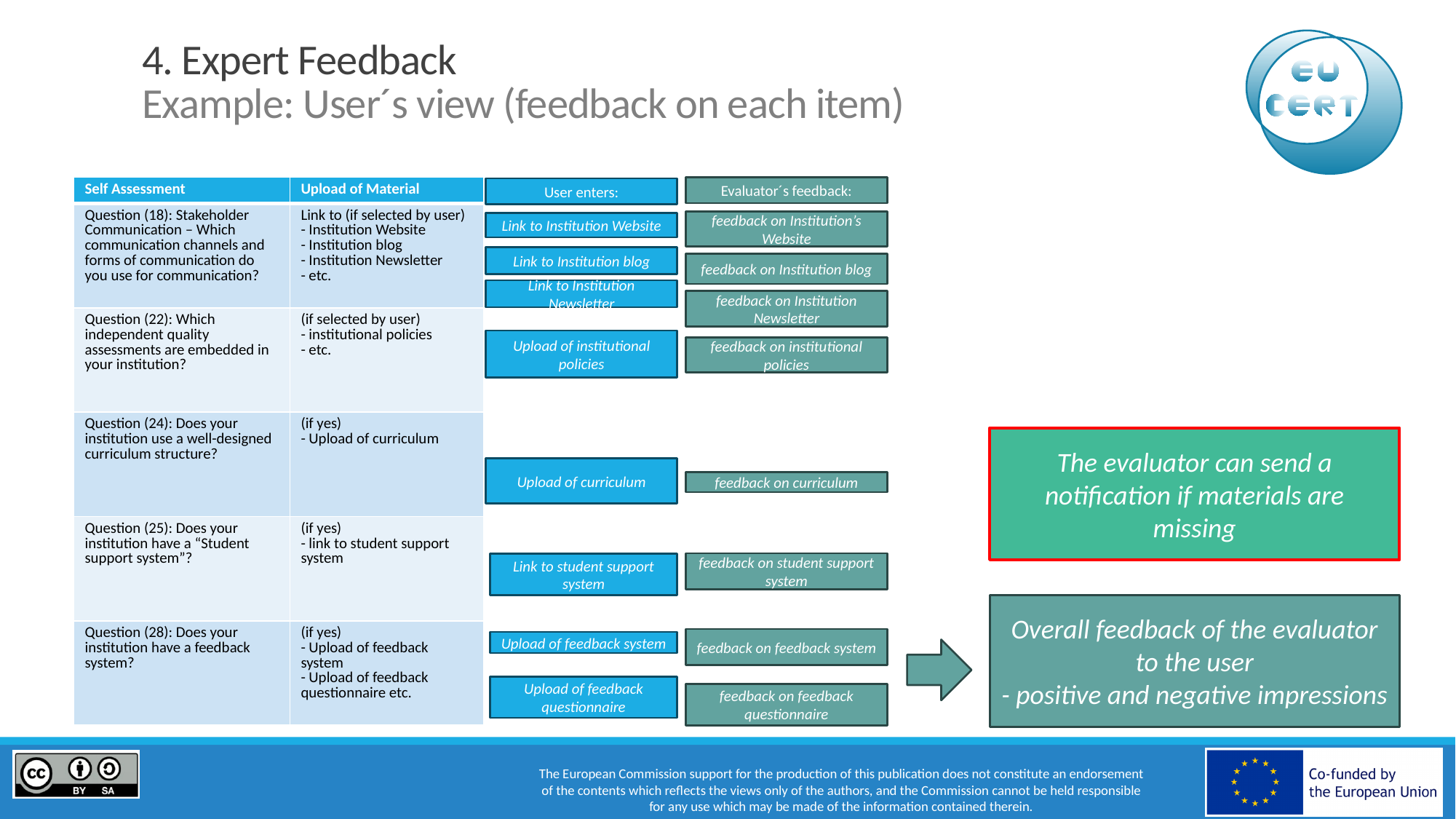

# 4. Expert Feedback Example: User´s view (feedback on each item)
| Self Assessment | Upload of Material |
| --- | --- |
| Question (18): Stakeholder Communication – Which communication channels and forms of communication do you use for communication? | Link to (if selected by user) - Institution Website - Institution blog - Institution Newsletter - etc. |
| Question (22): Which independent quality assessments are embedded in your institution? | (if selected by user) - institutional policies - etc. |
| Question (24): Does your institution use a well-designed curriculum structure? | (if yes) - Upload of curriculum |
| Question (25): Does your institution have a “Student support system”? | (if yes) - link to student support system |
| Question (28): Does your institution have a feedback system? | (if yes) - Upload of feedback system - Upload of feedback questionnaire etc. |
Evaluator´s feedback:
User enters:
feedback on Institution’s Website
Link to Institution Website
Link to Institution blog
feedback on Institution blog
Link to Institution Newsletter
feedback on Institution Newsletter
Upload of institutional policies
feedback on institutional policies
The evaluator can send a notification if materials are missing
Upload of curriculum
feedback on curriculum
feedback on student support system
Link to student support system
Overall feedback of the evaluator to the user
- positive and negative impressions
feedback on feedback system
Upload of feedback system

Upload of feedback questionnaire
feedback on feedback questionnaire